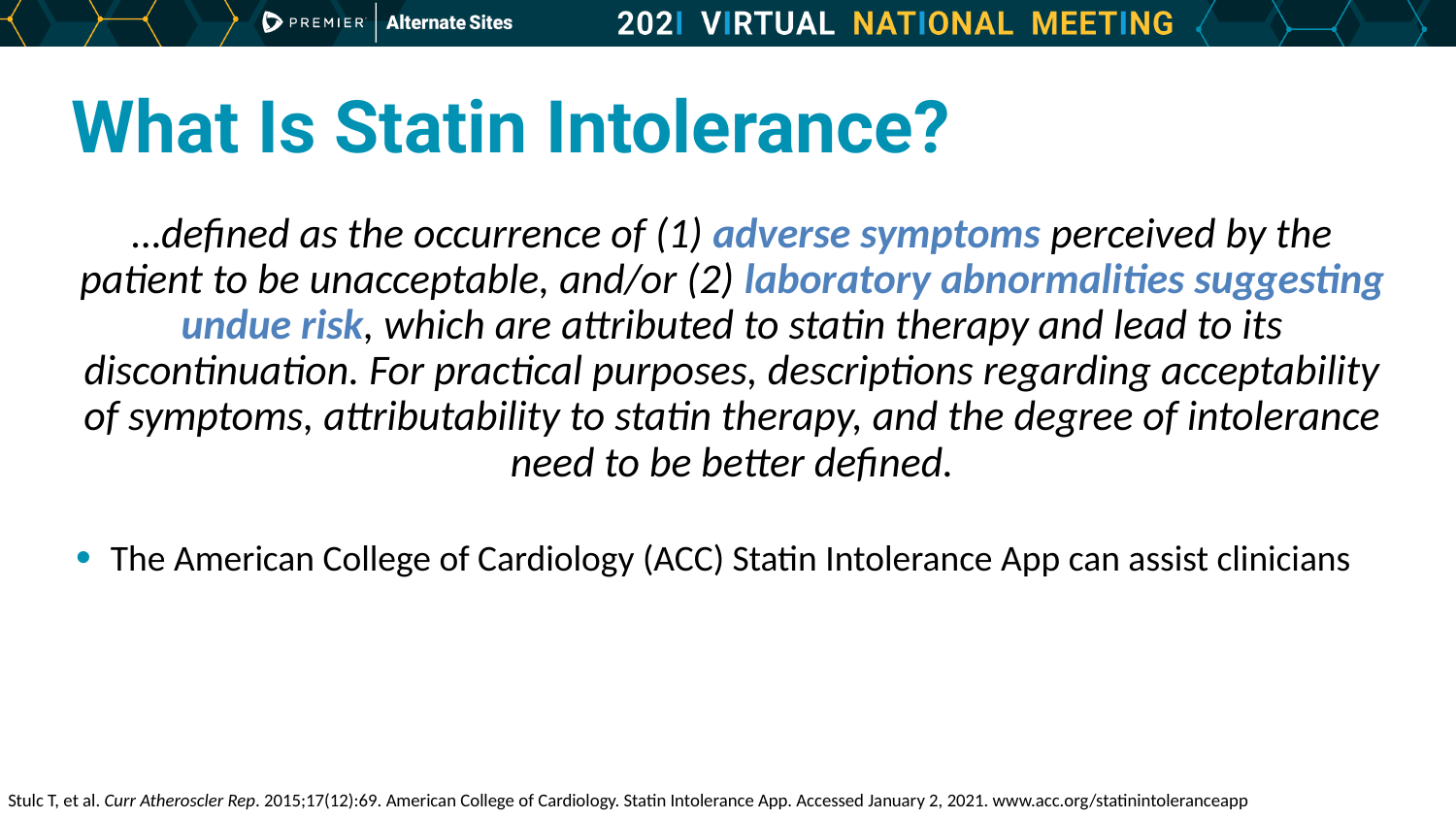

# What Is Statin Intolerance?
…defined as the occurrence of (1) adverse symptoms perceived by the patient to be unacceptable, and/or (2) laboratory abnormalities suggesting undue risk, which are attributed to statin therapy and lead to its discontinuation. For practical purposes, descriptions regarding acceptability of symptoms, attributability to statin therapy, and the degree of intolerance need to be better defined.

The American College of Cardiology (ACC) Statin Intolerance App can assist clinicians

Stulc T, et al. Curr Atheroscler Rep. 2015;17(12):69. American College of Cardiology. Statin Intolerance App. Accessed January 2, 2021. www.acc.org/statinintoleranceapp